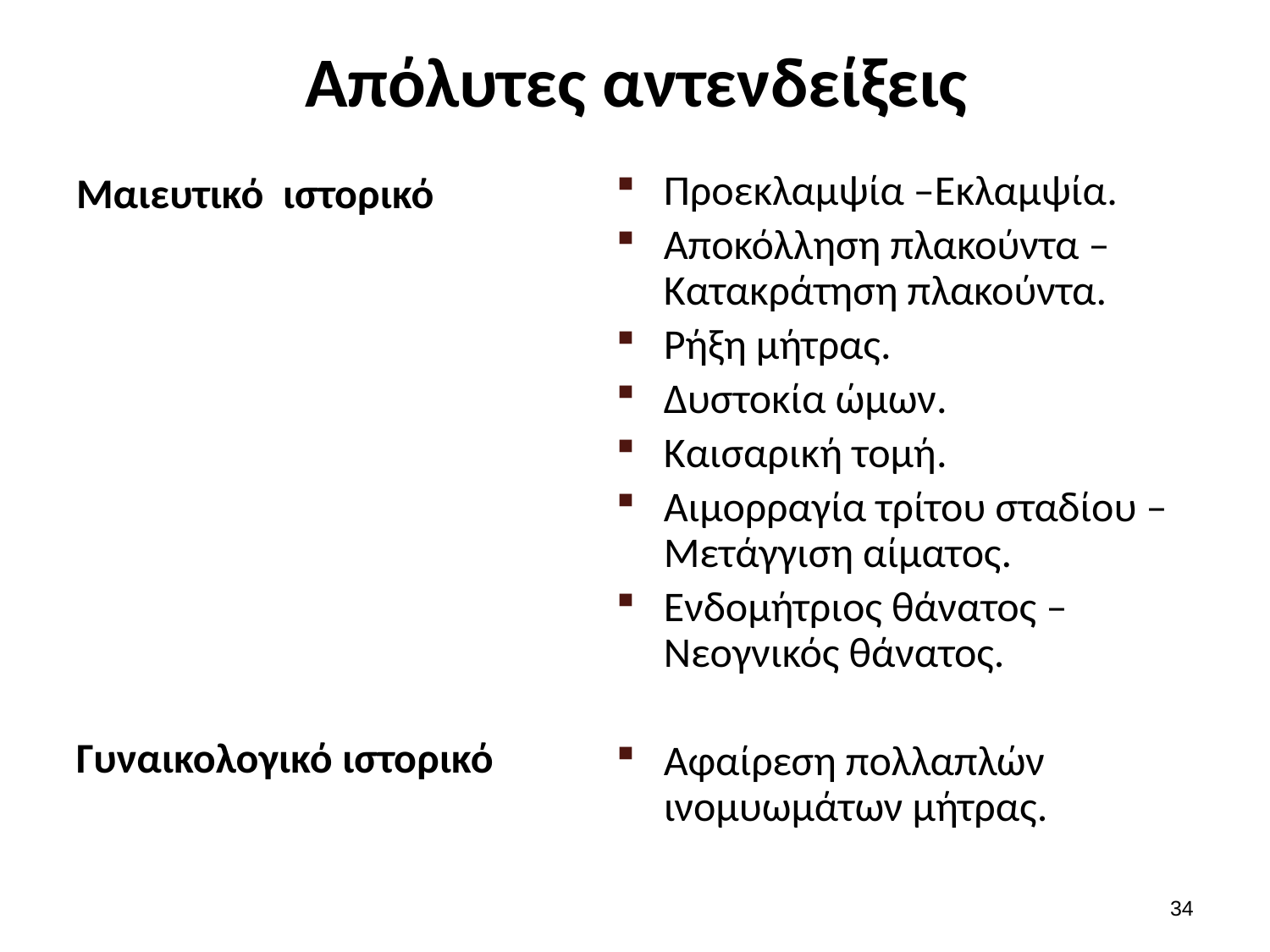

# Απόλυτες αντενδείξεις
Προεκλαμψία –Εκλαμψία.
Αποκόλληση πλακούντα – Κατακράτηση πλακούντα.
Ρήξη μήτρας.
Δυστοκία ώμων.
Καισαρική τομή.
Αιμορραγία τρίτου σταδίου – Μετάγγιση αίματος.
Ενδομήτριος θάνατος – Νεογνικός θάνατος.

Αφαίρεση πολλαπλών  ινομυωμάτων μήτρας.

Μαιευτικό  ιστορικό

Γυναικολογικό ιστορικό

34